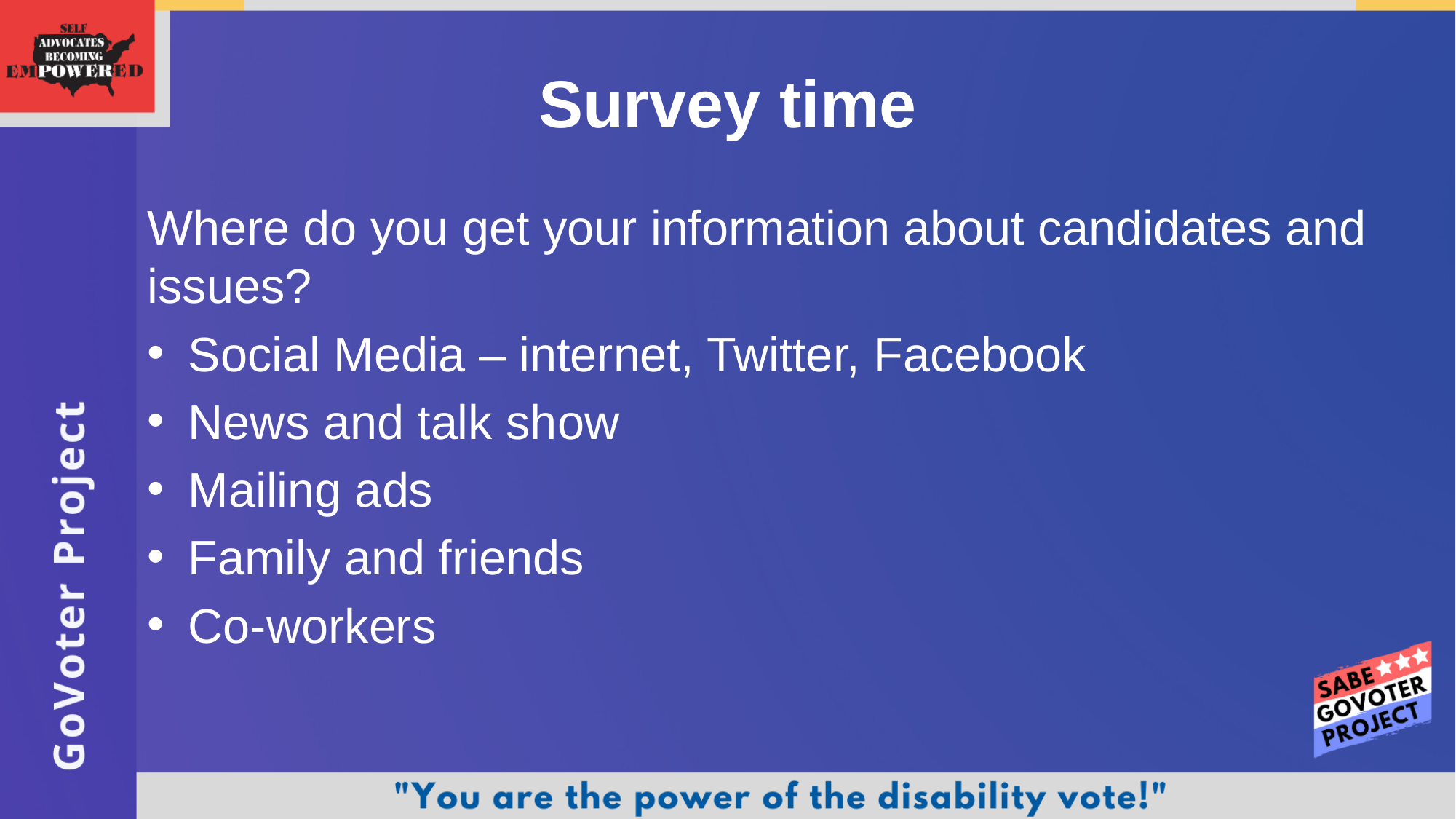

# Survey time
Where do you get your information about candidates and issues?
Social Media – internet, Twitter, Facebook
News and talk show
Mailing ads
Family and friends
Co-workers